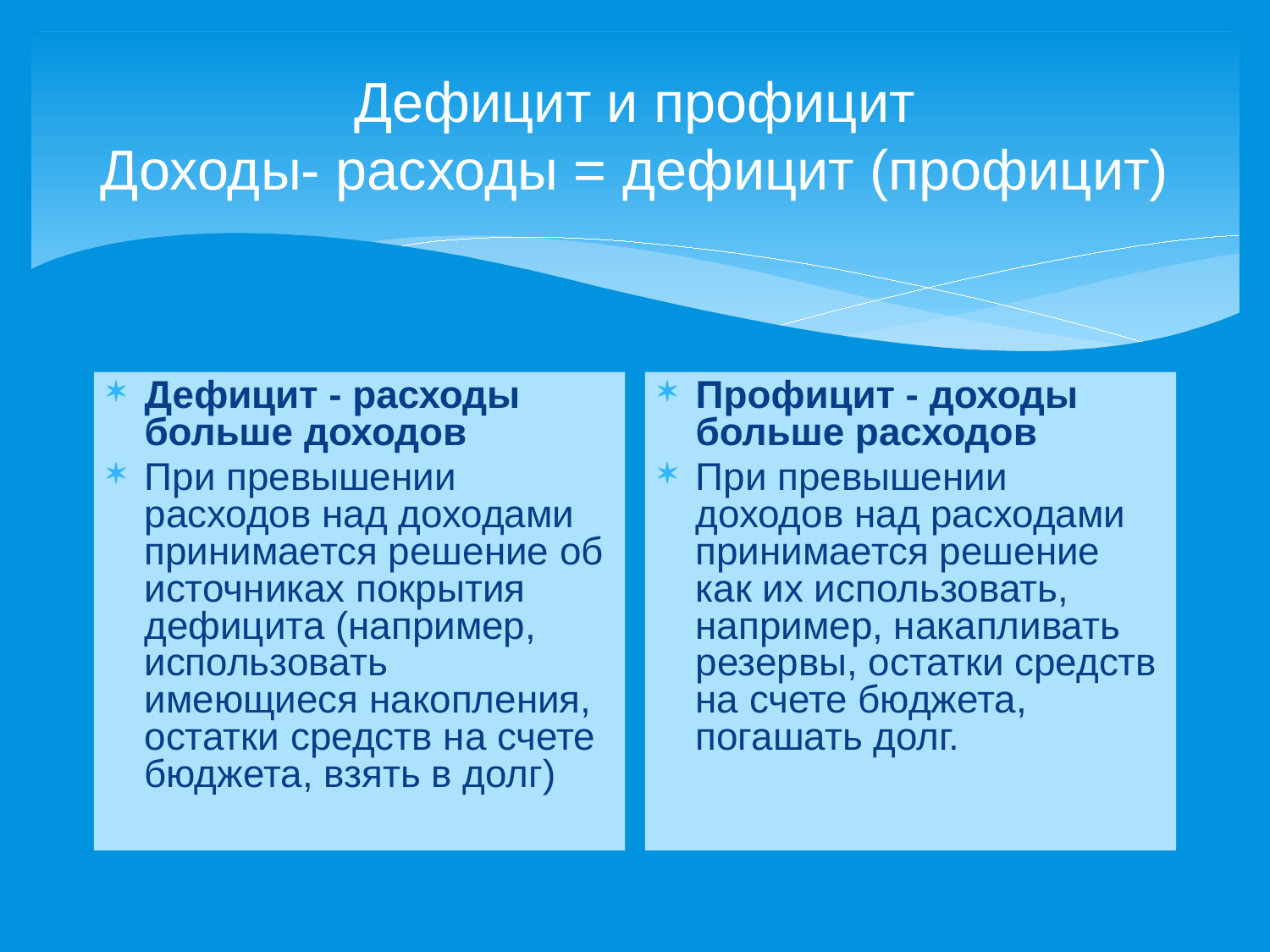

# Дефицит и профицит Доходы- расходы = дефицит (профицит)
Дефицит - расходы больше доходов
При превышении расходов над доходами принимается решение об источниках покрытия дефицита (например, использовать имеющиеся накопления, остатки средств на счете бюджета, взять в долг)
Профицит - доходы больше расходов
При превышении доходов над расходами принимается решение как их использовать, например, накапливать резервы, остатки средств на счете бюджета, погашать долг.